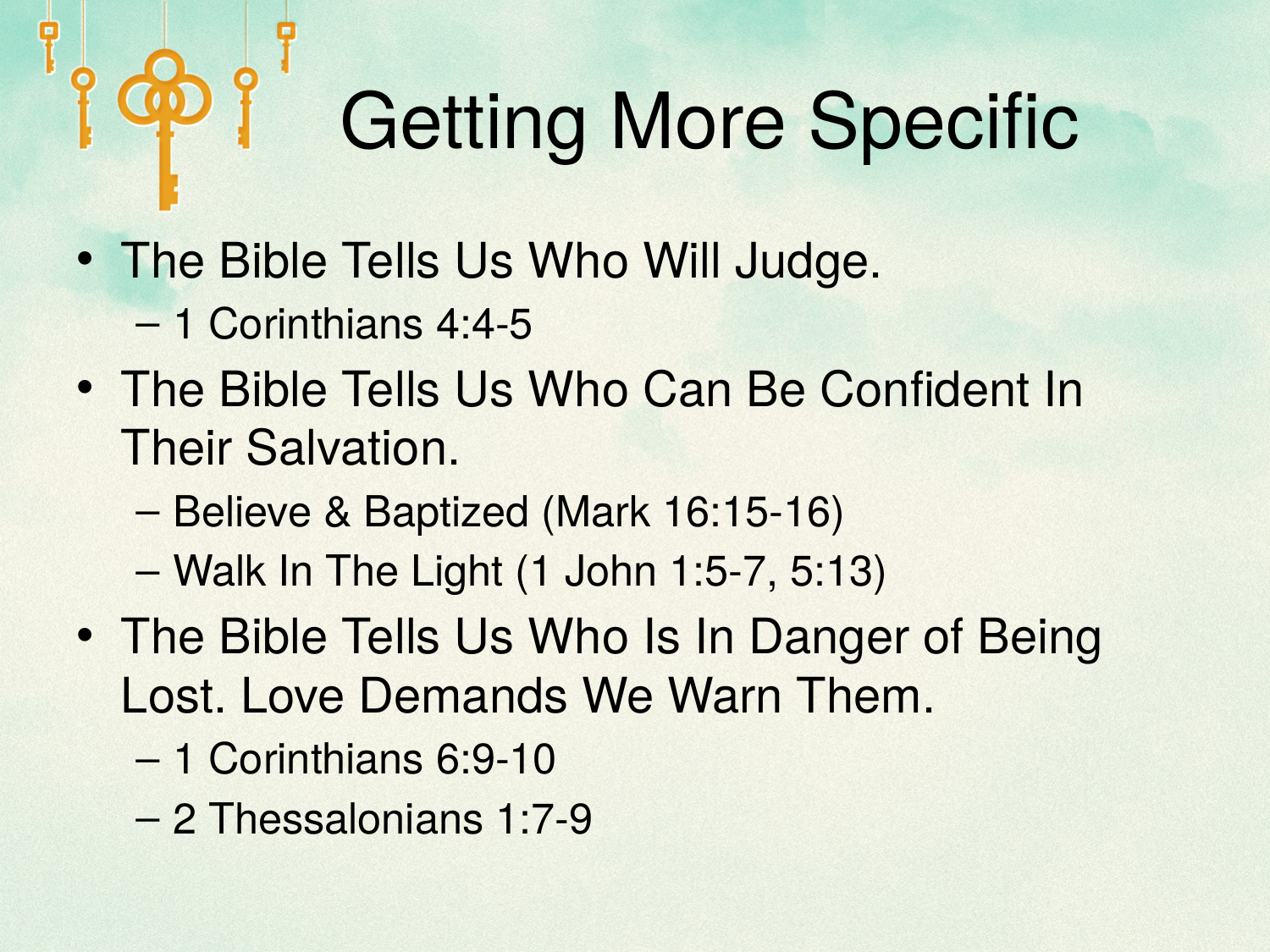

# Getting More Specific
The Bible Tells Us Who Will Judge.
1 Corinthians 4:4-5
The Bible Tells Us Who Can Be Confident In Their Salvation.
Believe & Baptized (Mark 16:15-16)
Walk In The Light (1 John 1:5-7, 5:13)
The Bible Tells Us Who Is In Danger of Being Lost. Love Demands We Warn Them.
1 Corinthians 6:9-10
2 Thessalonians 1:7-9